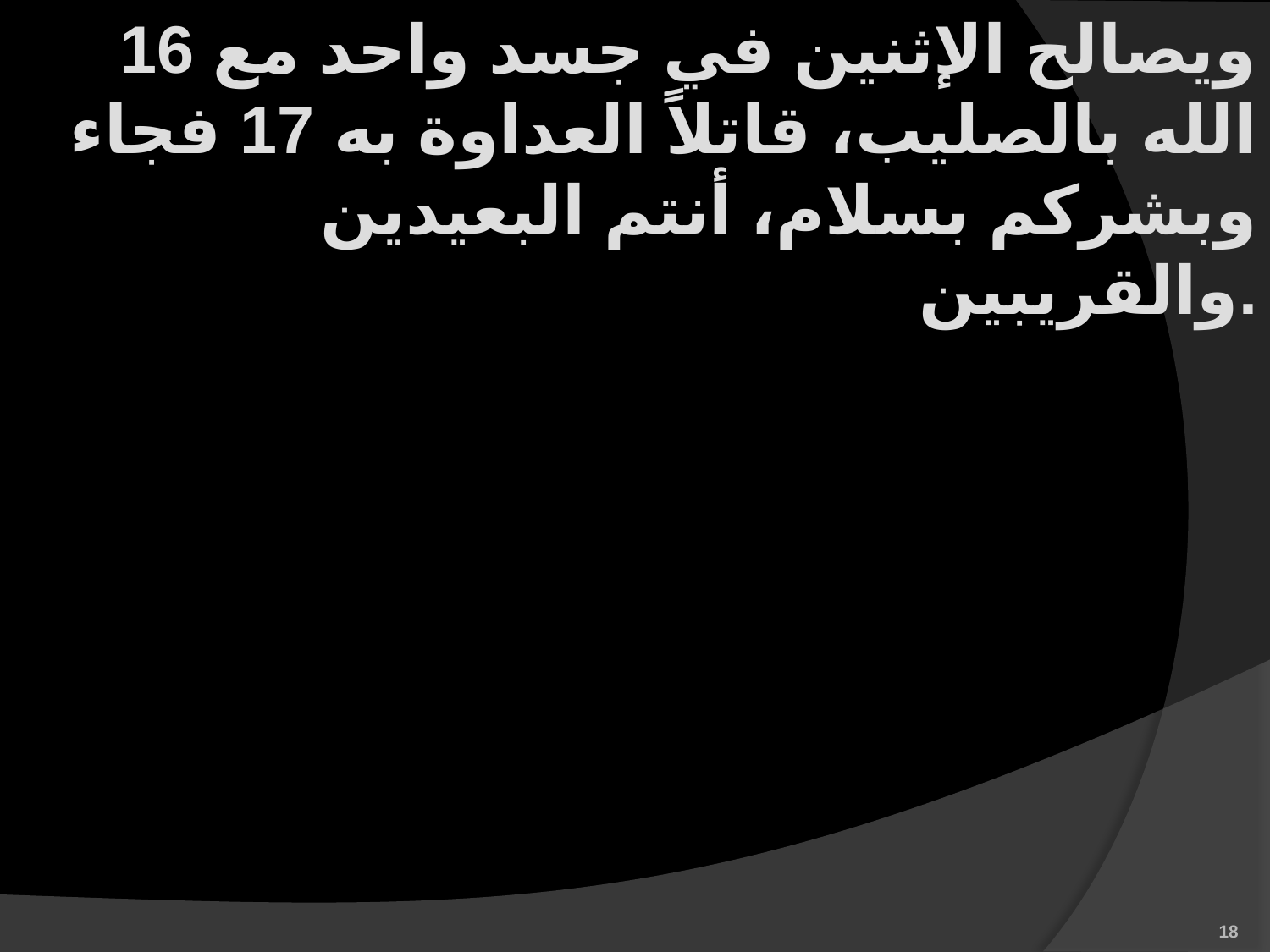

16 ويصالح الإثنين في جسد واحد مع الله بالصليب، قاتلاً العداوة به 17 فجاء وبشركم بسلام، أنتم البعيدين والقريبين.
18